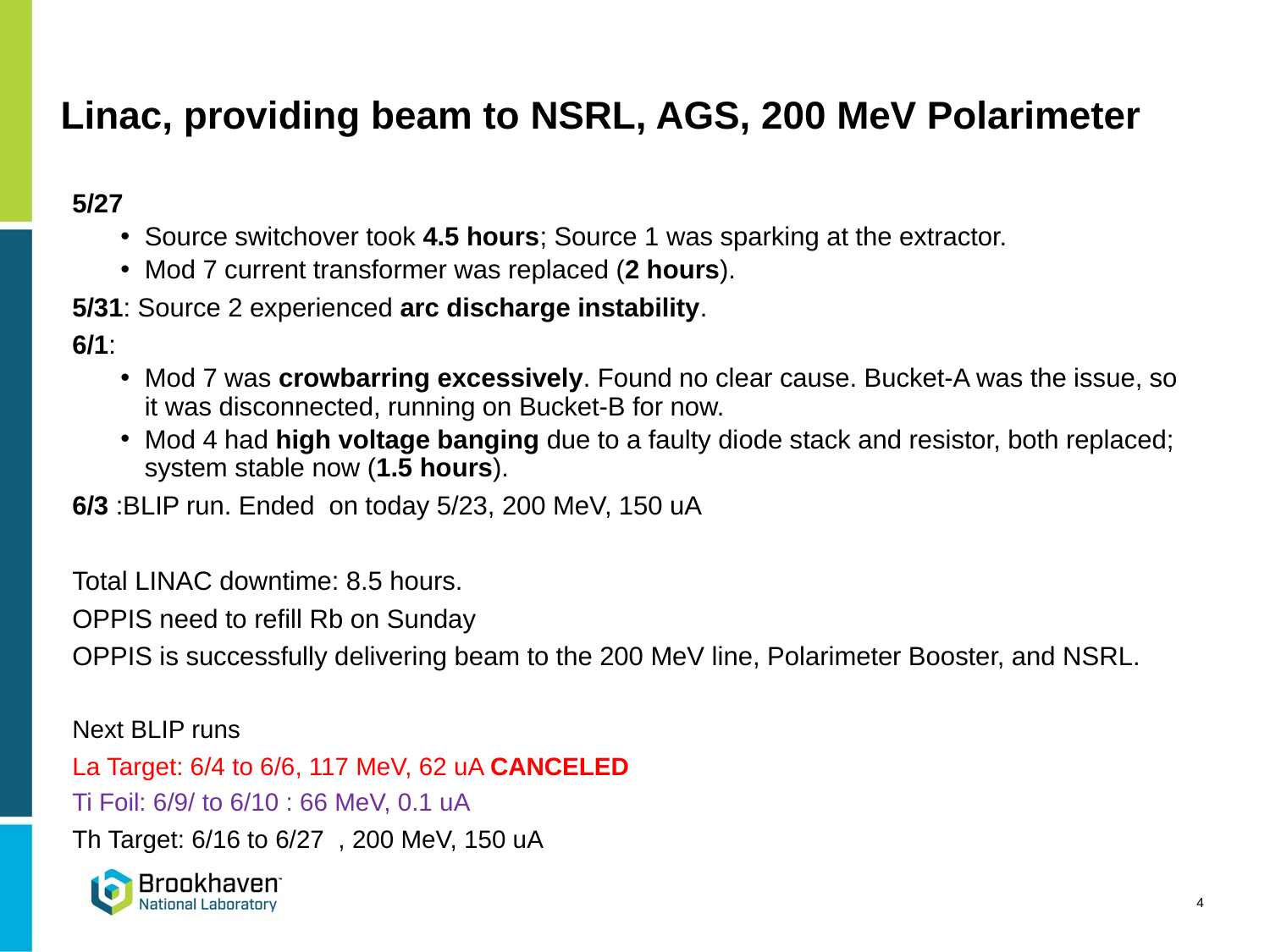

# Linac, providing beam to NSRL, AGS, 200 MeV Polarimeter
5/27
Source switchover took 4.5 hours; Source 1 was sparking at the extractor.
Mod 7 current transformer was replaced (2 hours).
5/31: Source 2 experienced arc discharge instability.
6/1:
Mod 7 was crowbarring excessively. Found no clear cause. Bucket-A was the issue, so it was disconnected, running on Bucket-B for now.
Mod 4 had high voltage banging due to a faulty diode stack and resistor, both replaced; system stable now (1.5 hours).
6/3 :BLIP run. Ended  on today 5/23, 200 MeV, 150 uA

Total LINAC downtime: 8.5 hours.
OPPIS need to refill Rb on Sunday
OPPIS is successfully delivering beam to the 200 MeV line, Polarimeter Booster, and NSRL.

Next BLIP runs
La Target: 6/4 to 6/6, 117 MeV, 62 uA CANCELED
Ti Foil: 6/9/ to 6/10 : 66 MeV, 0.1 uA
Th Target: 6/16 to 6/27  , 200 MeV, 150 uA
4